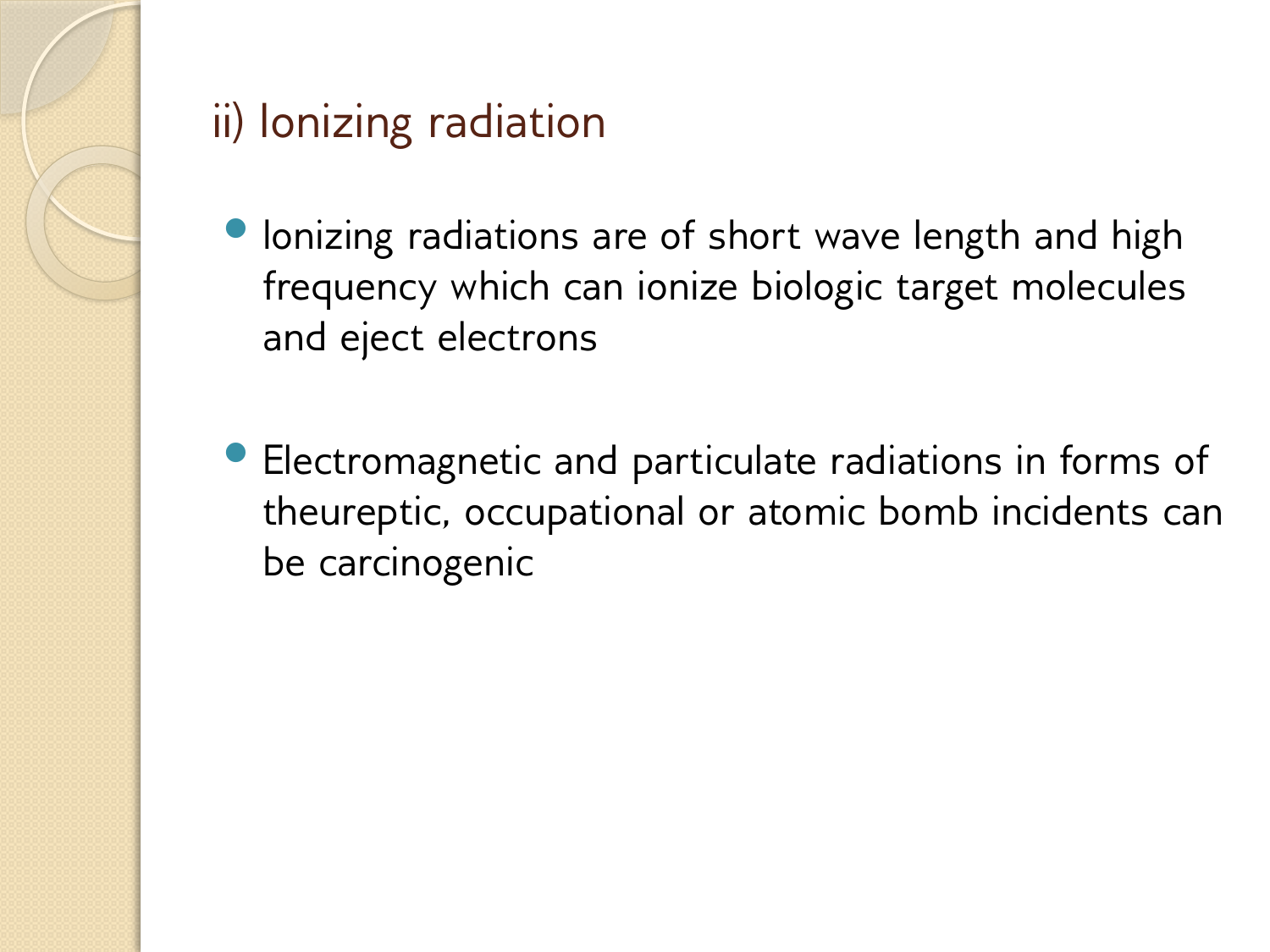

# ii) Ionizing radiation
Ionizing radiations are of short wave length and high frequency which can ionize biologic target molecules and eject electrons

Electromagnetic and particulate radiations in forms of theureptic, occupational or atomic bomb incidents can be carcinogenic